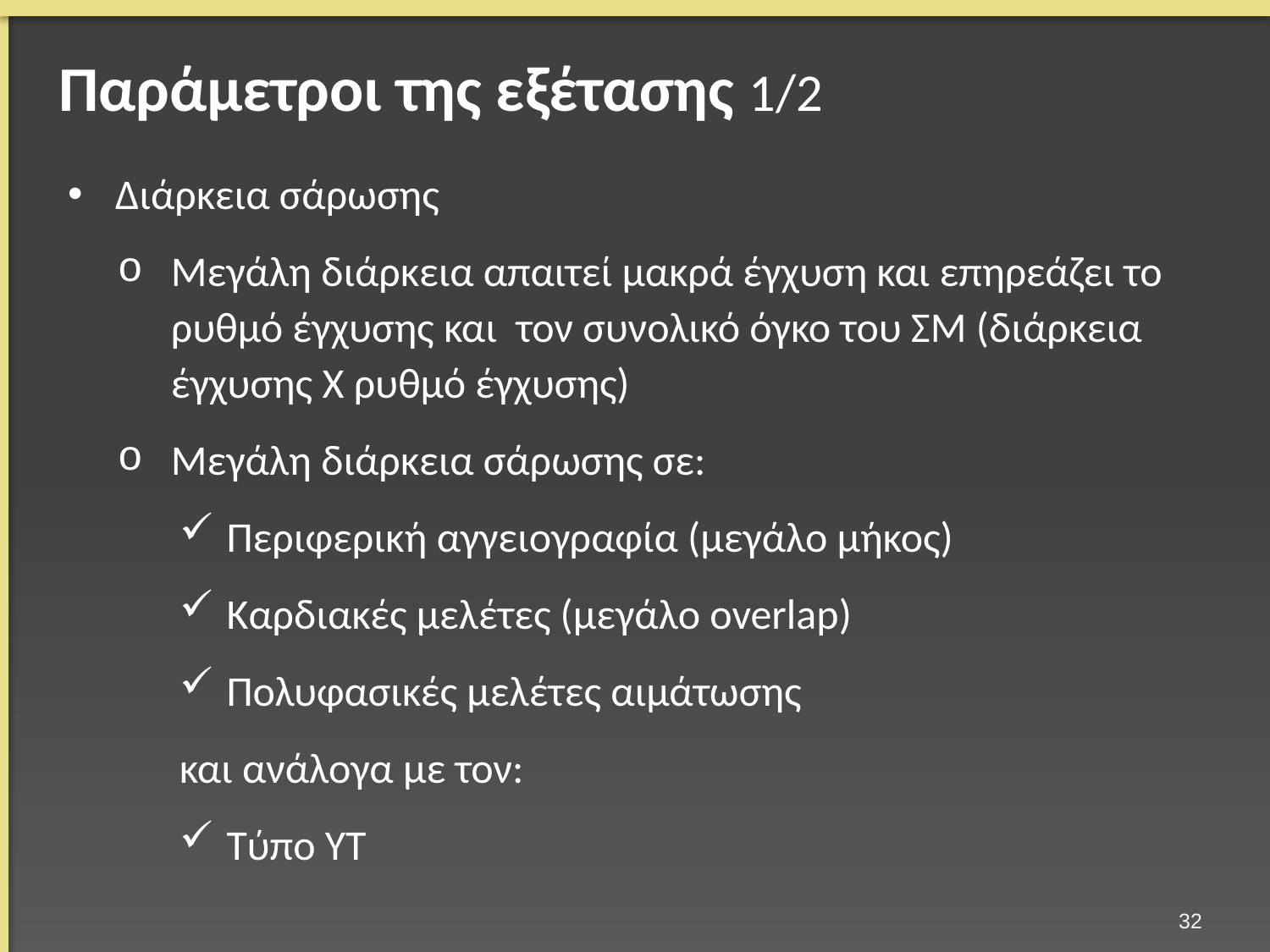

# Παράμετροι της εξέτασης 1/2
Διάρκεια σάρωσης
Μεγάλη διάρκεια απαιτεί μακρά έγχυση και επηρεάζει το ρυθμό έγχυσης και  τον συνολικό όγκο του ΣΜ (διάρκεια έγχυσης Χ ρυθμό έγχυσης)
Μεγάλη διάρκεια σάρωσης σε:
Περιφερική αγγειογραφία (μεγάλο μήκος)
Καρδιακές μελέτες (μεγάλο overlap)
Πολυφασικές μελέτες αιμάτωσης
και ανάλογα με τον:
Τύπο ΥΤ
32